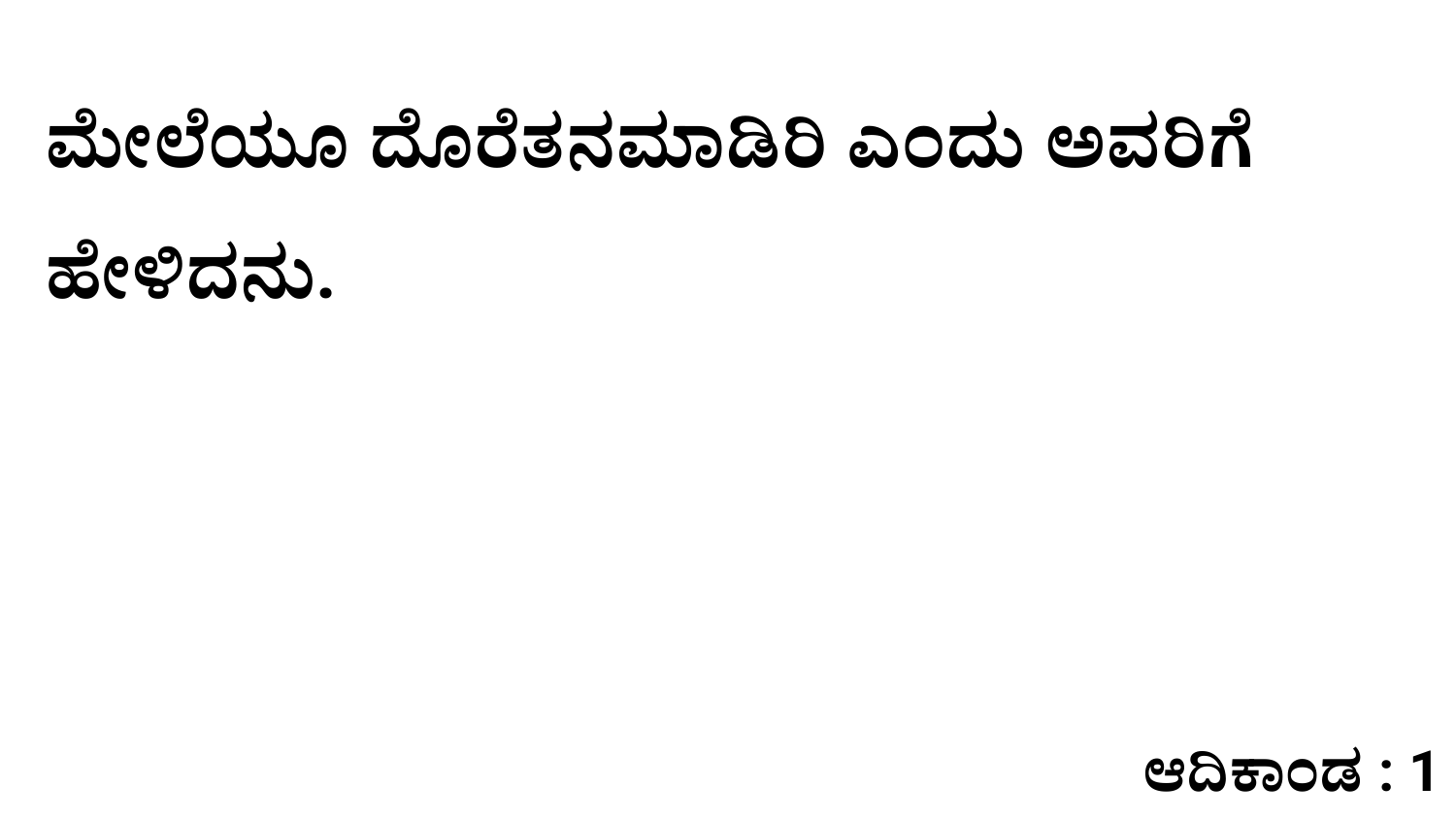

ಮೇಲೆಯೂ ದೊರೆತನಮಾಡಿರಿ ಎಂದು ಅವರಿಗೆ ಹೇಳಿದನು.
ಆದಿಕಾಂಡ : 1